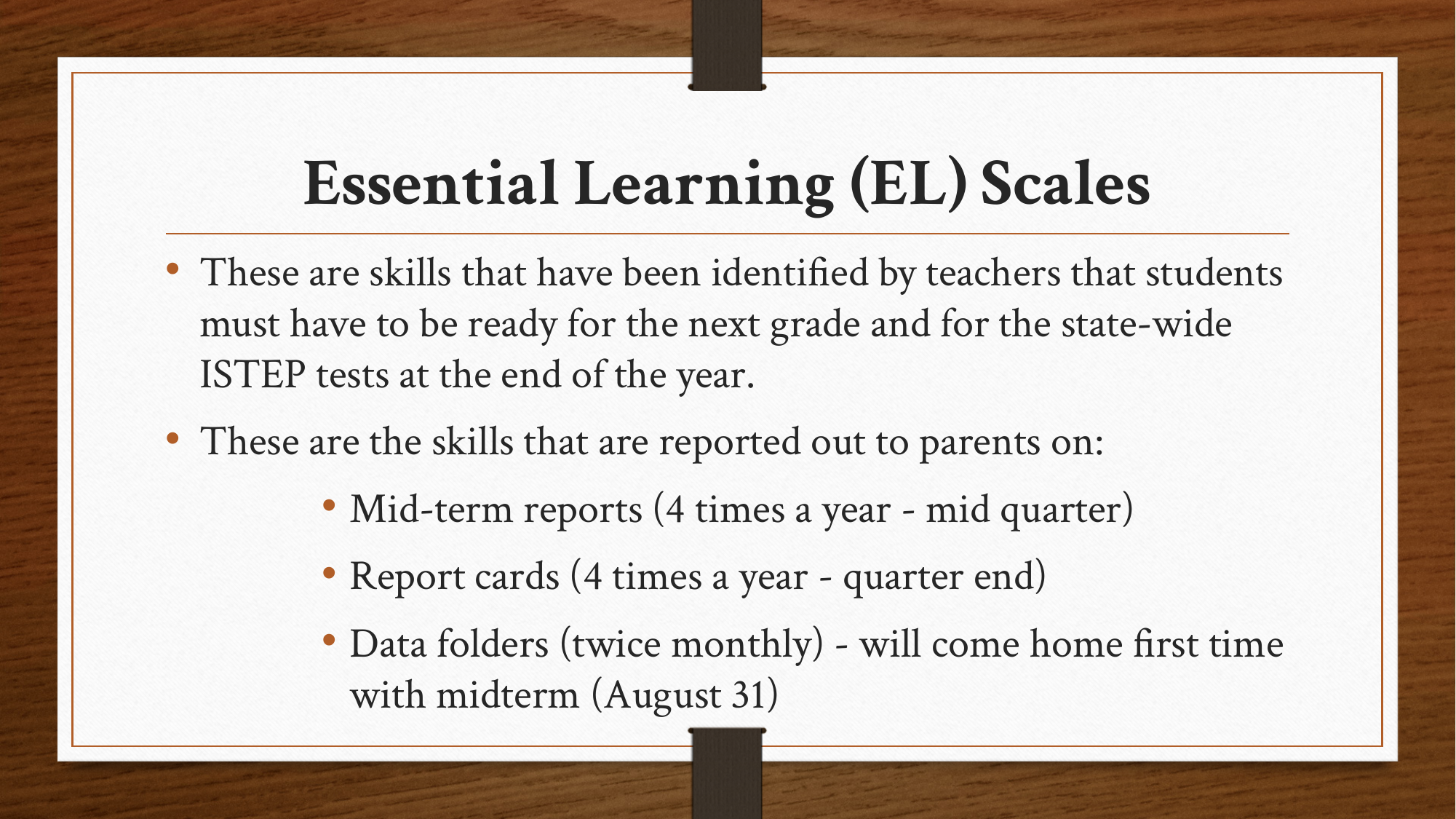

# Essential Learning (EL) Scales
These are skills that have been identified by teachers that students must have to be ready for the next grade and for the state-wide ISTEP tests at the end of the year.
These are the skills that are reported out to parents on:
Mid-term reports (4 times a year - mid quarter)
Report cards (4 times a year - quarter end)
Data folders (twice monthly) - will come home first time with midterm (August 31)